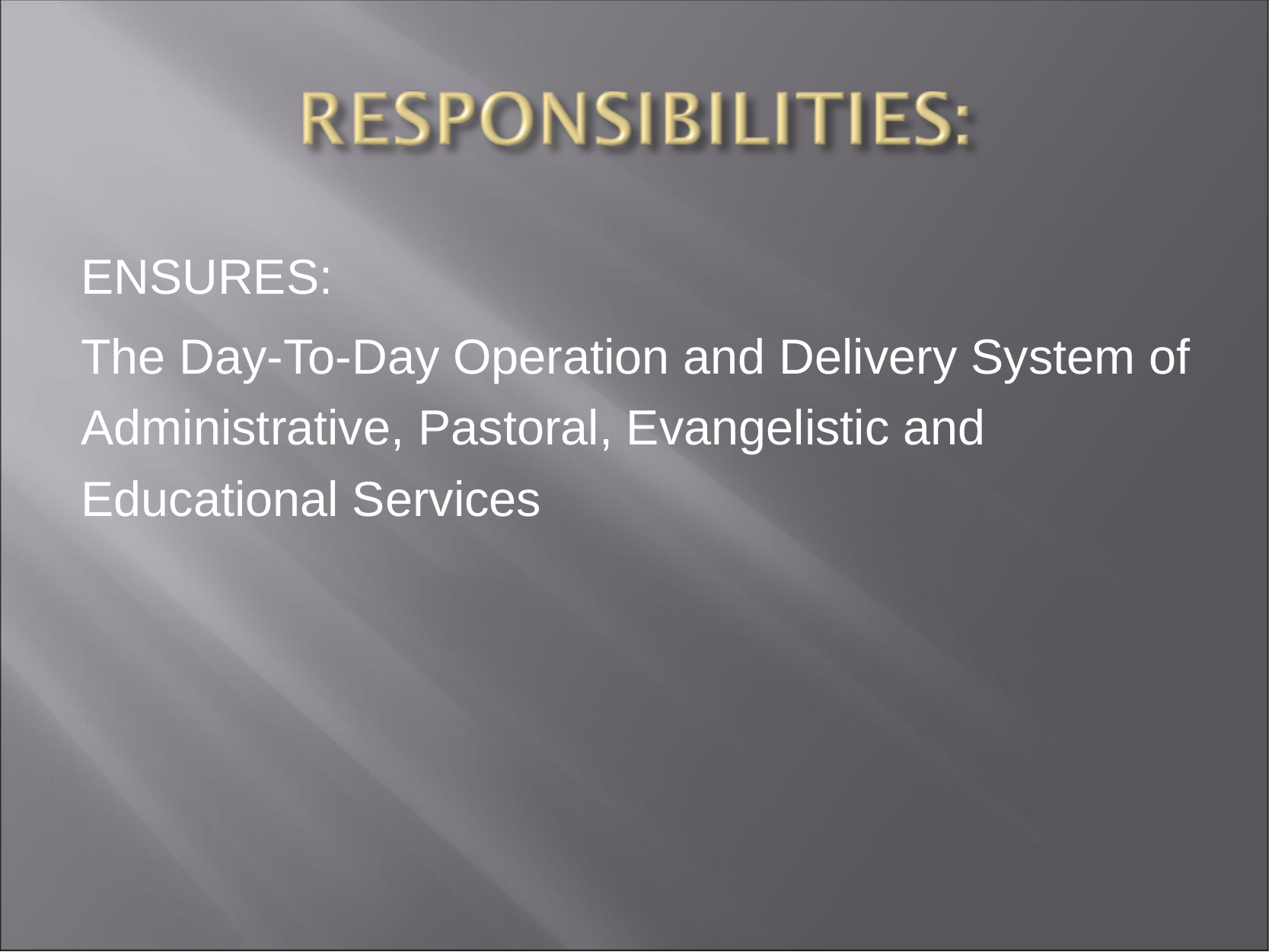

ENSURES:
The Day-To-Day Operation and Delivery System of Administrative, Pastoral, Evangelistic and Educational Services